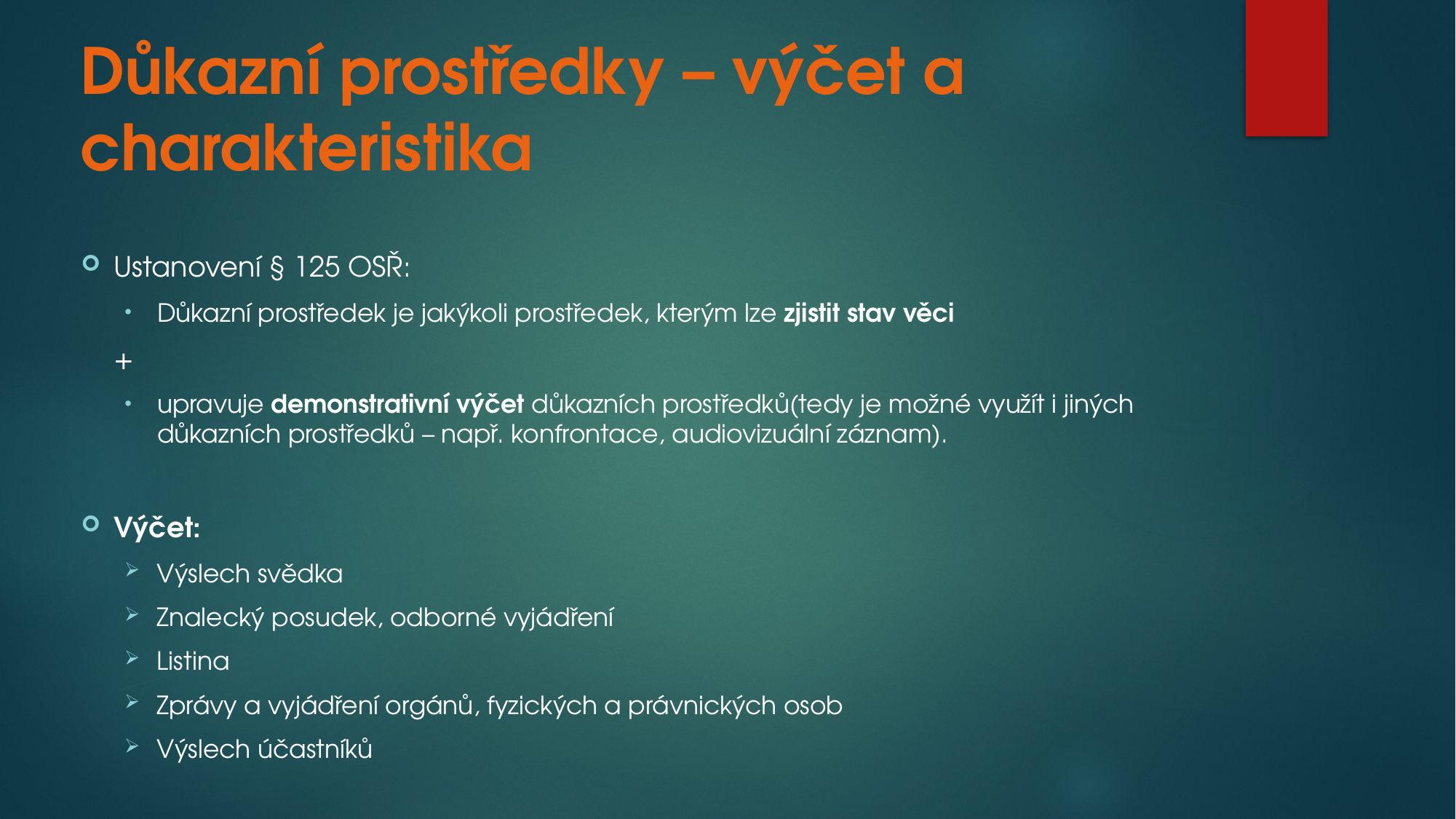

# Důkazní prostředky – výčet a charakteristika
Ustanovení § 125 OSŘ:
Důkazní prostředek je jakýkoli prostředek, kterým lze zjistit stav věci
			+
upravuje demonstrativní výčet důkazních prostředků(tedy je možné využít i jiných důkazních prostředků – např. konfrontace, audiovizuální záznam).

Výčet:
Výslech svědka
Znalecký posudek, odborné vyjádření
Listina
Zprávy a vyjádření orgánů, fyzických a právnických osob
Výslech účastníků